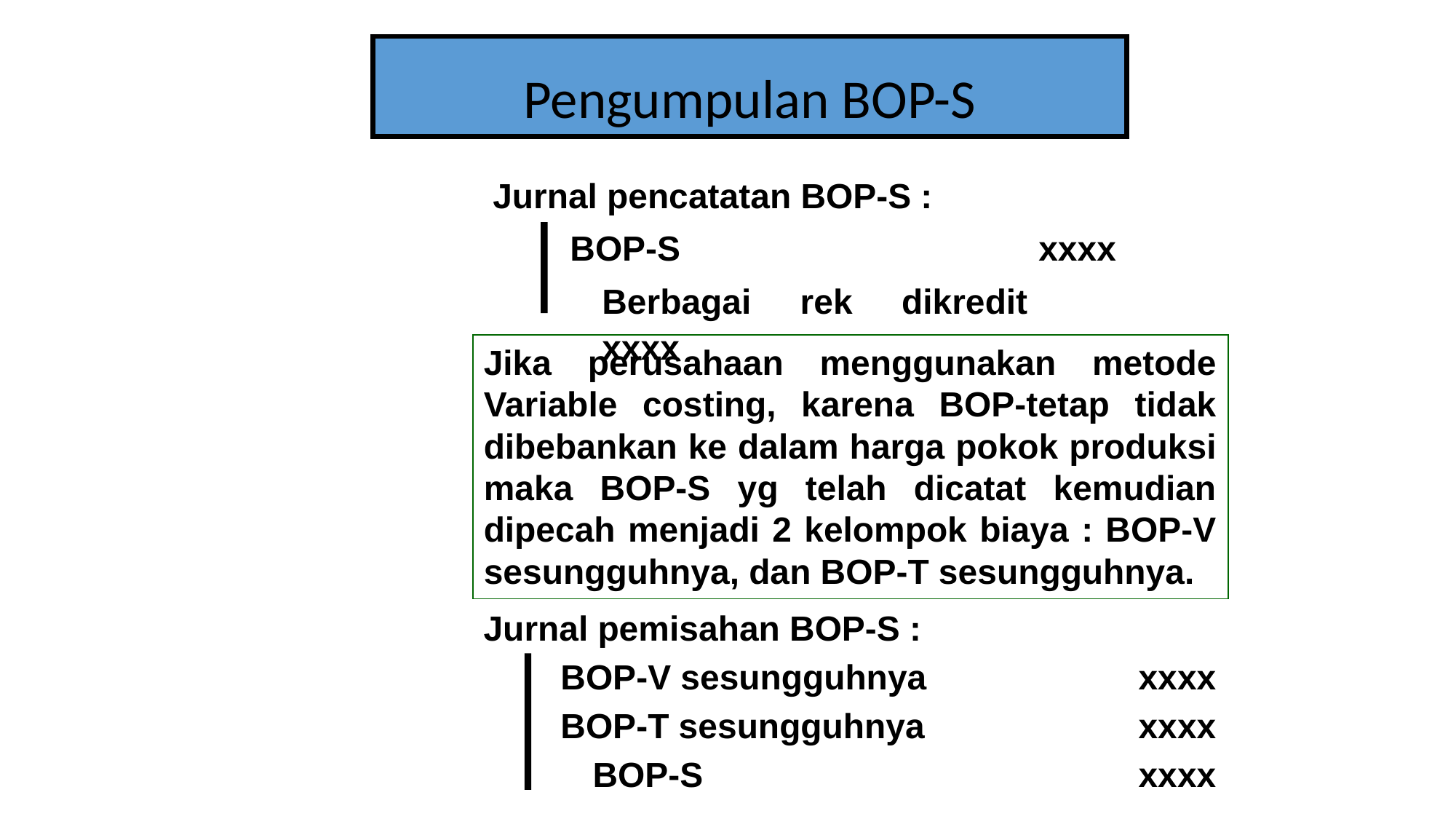

# Pengumpulan BOP-S
Jurnal pencatatan BOP-S :
        BOP-S				xxxx
	Berbagai rek dikredit			xxxx

Jika perusahaan menggunakan metode Variable costing, karena BOP-tetap tidak dibebankan ke dalam harga pokok produksi maka BOP-S yg telah dicatat kemudian dipecah menjadi 2 kelompok biaya : BOP-V sesungguhnya, dan BOP-T sesungguhnya.
Jurnal pemisahan BOP-S :
        BOP-V sesungguhnya		xxxx
        BOP-T sesungguhnya		xxxx
	BOP-S				xxxx